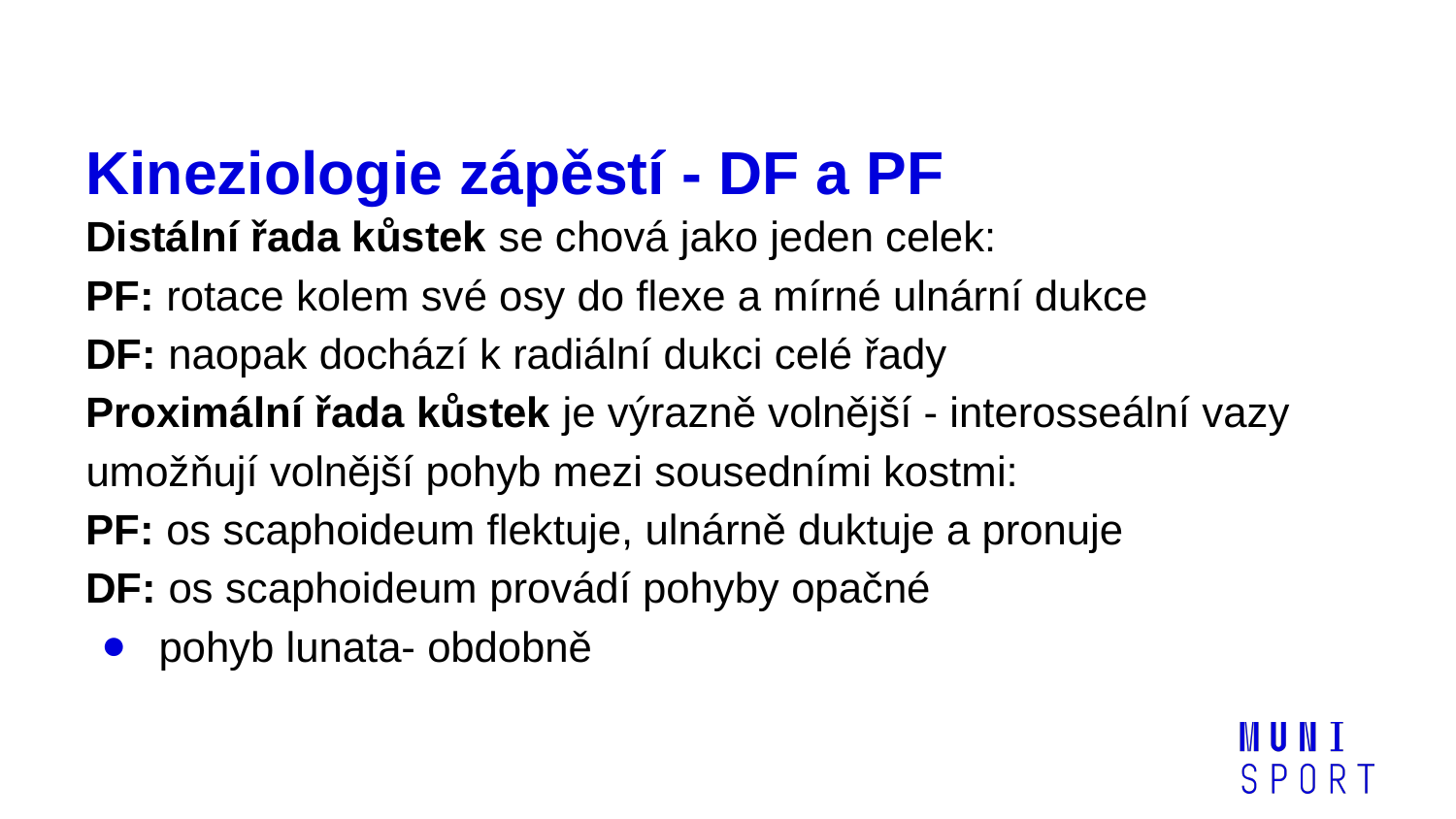

# Kineziologie zápěstí - DF a PF
Distální řada kůstek se chová jako jeden celek:
PF: rotace kolem své osy do flexe a mírné ulnární dukce
DF: naopak dochází k radiální dukci celé řady
Proximální řada kůstek je výrazně volnější - interosseální vazy umožňují volnější pohyb mezi sousedními kostmi:
PF: os scaphoideum flektuje, ulnárně duktuje a pronuje
DF: os scaphoideum provádí pohyby opačné
pohyb lunata- obdobně